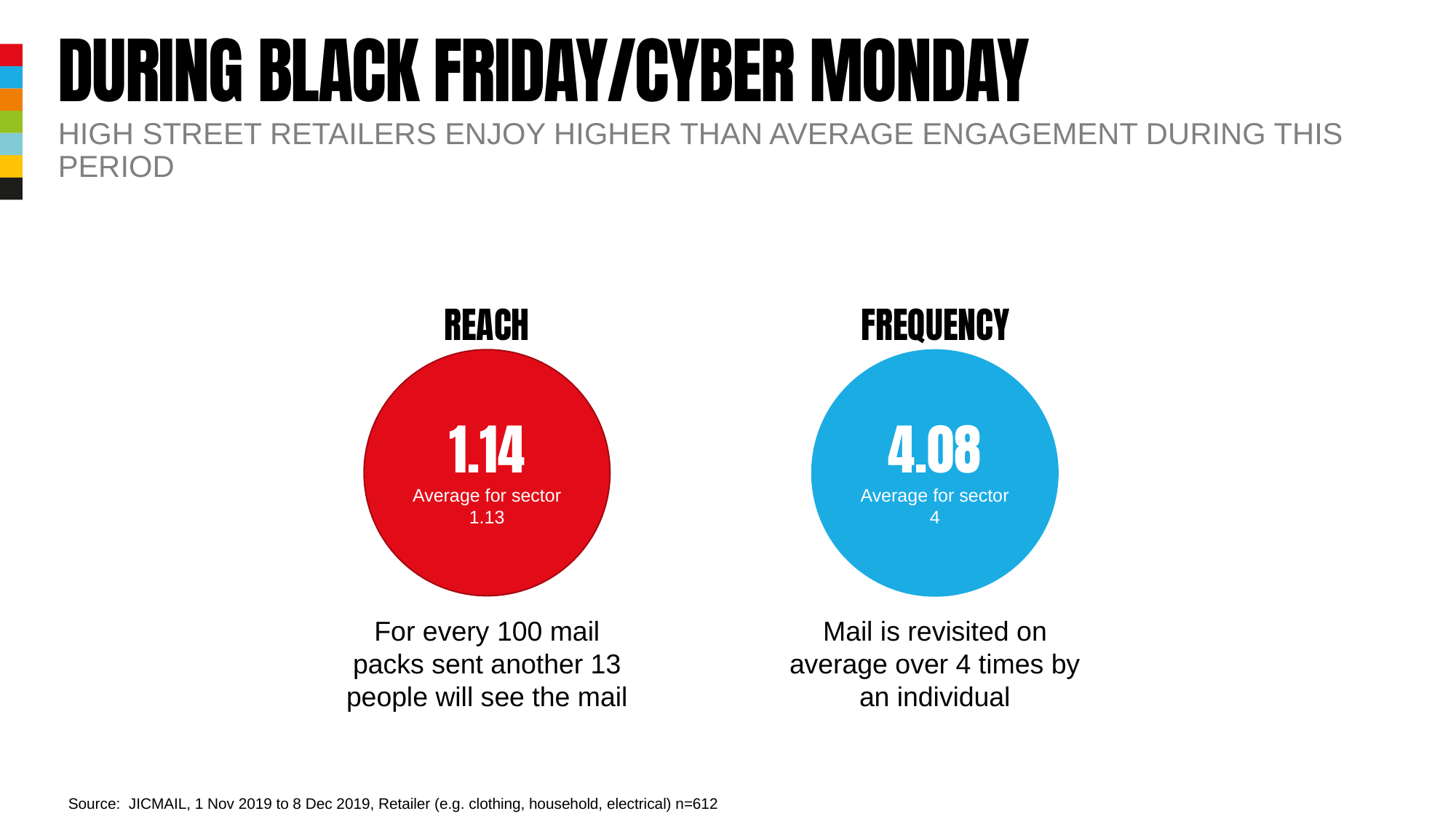

# During black Friday/cyber monday
High street retailers enjoy higher than average engagement during this period
REACH
FREQUENCY
1.14
Average for sector 1.13
4.08
Average for sector 4
For every 100 mail packs sent another 13 people will see the mail
Mail is revisited on average over 4 times by an individual
Source:  JICMAIL, 1 Nov 2019 to 8 Dec 2019, Retailer (e.g. clothing, household, electrical) n=612